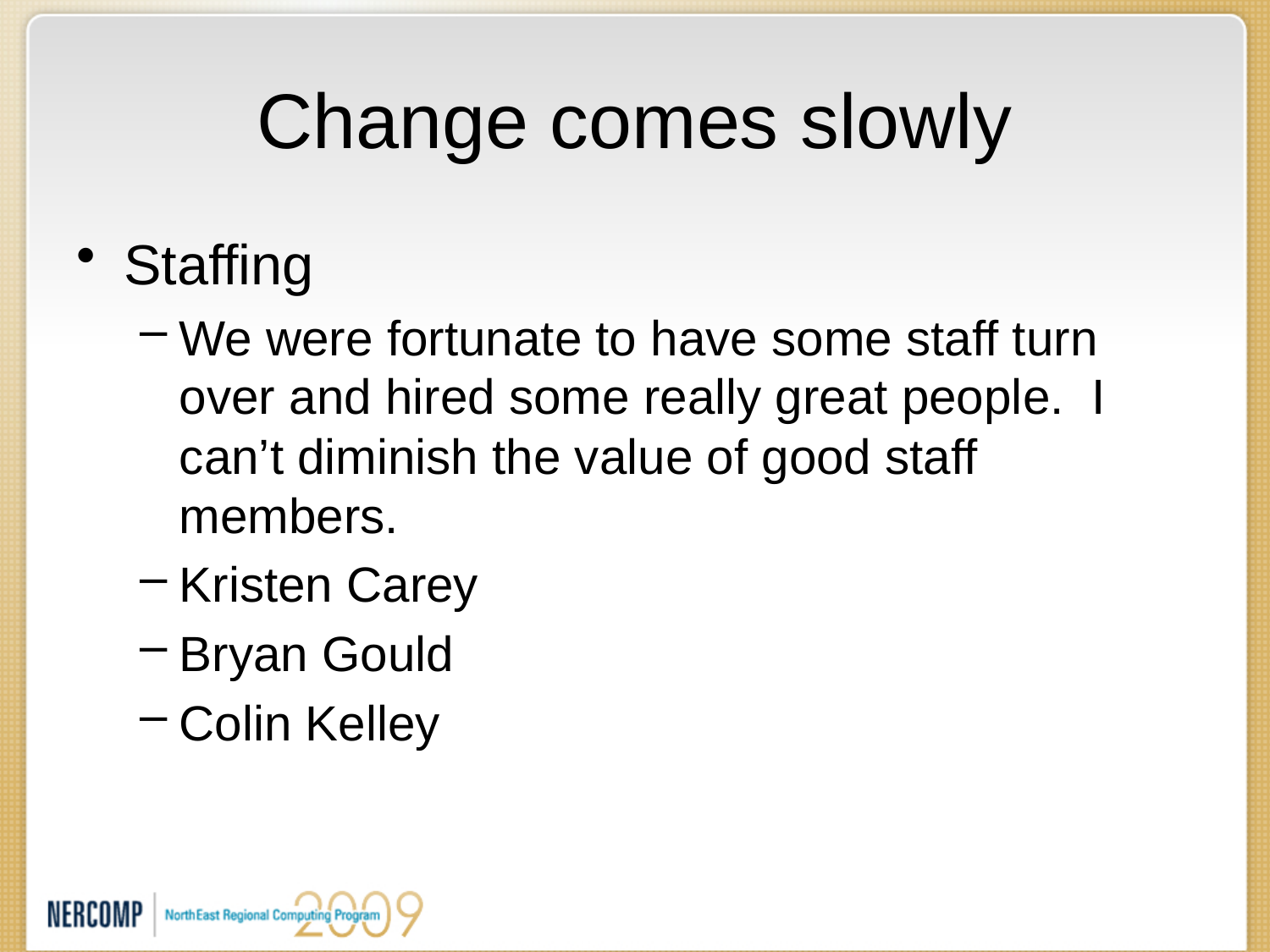

# Change comes slowly
Staffing
We were fortunate to have some staff turn over and hired some really great people.  I can’t diminish the value of good staff members.
Kristen Carey
Bryan Gould
Colin Kelley